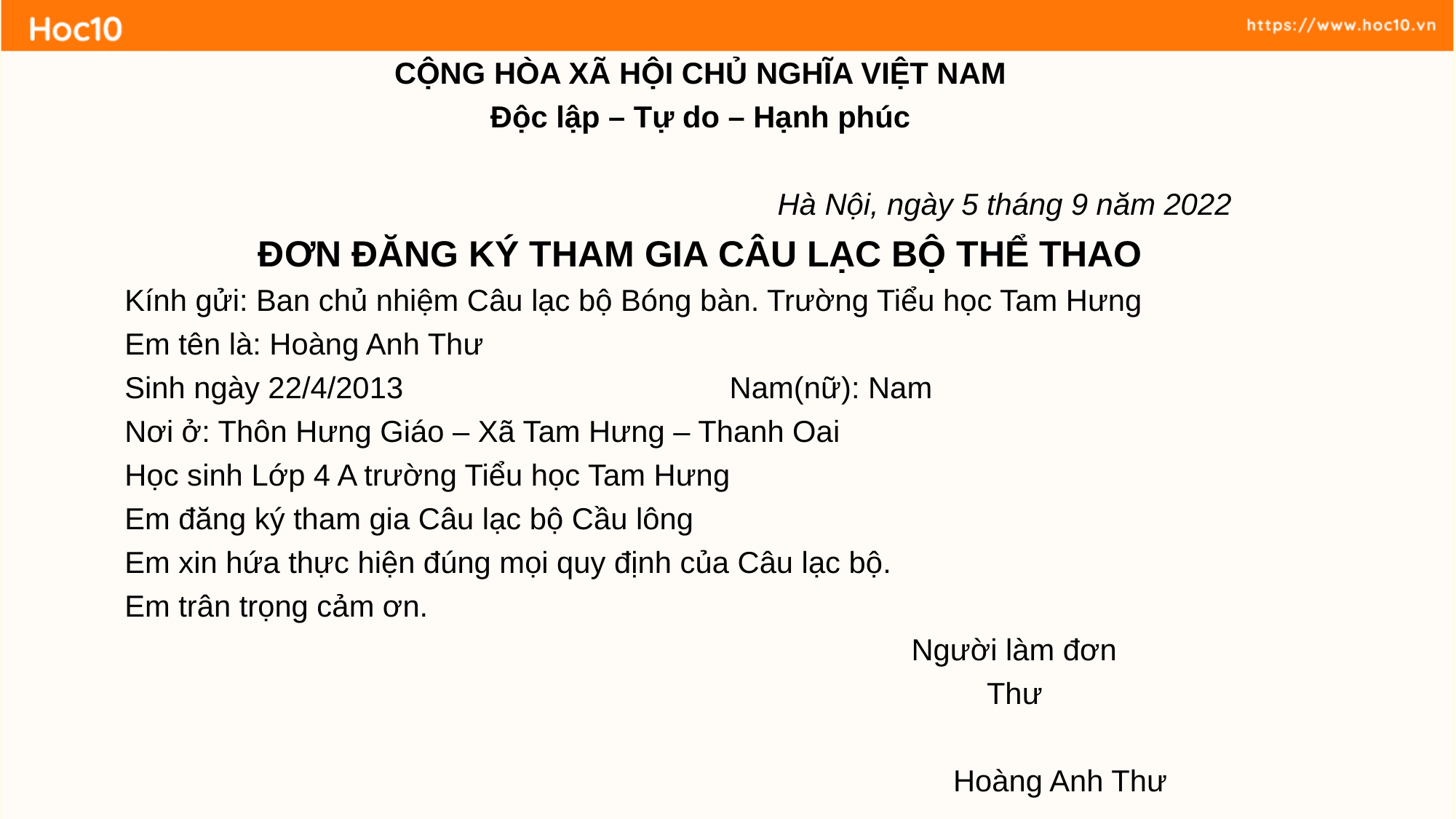

CỘNG HÒA XÃ HỘI CHỦ NGHĨA VIỆT NAM
Độc lập – Tự do – Hạnh phúc

                                                                              Hà Nội, ngày 5 tháng 9 năm 2022
ĐƠN ĐĂNG KÝ THAM GIA CÂU LẠC BỘ THỂ THAO
Kính gửi: Ban chủ nhiệm Câu lạc bộ Bóng bàn. Trường Tiểu học Tam Hưng
Em tên là: Hoàng Anh Thư
Sinh ngày 22/4/2013                                       Nam(nữ): Nam
Nơi ở: Thôn Hưng Giáo – Xã Tam Hưng – Thanh Oai
Học sinh Lớp 4 A trường Tiểu học Tam Hưng
Em đăng ký tham gia Câu lạc bộ Cầu lông
Em xin hứa thực hiện đúng mọi quy định của Câu lạc bộ.
Em trân trọng cảm ơn.
                                                                                              Người làm đơn
                                                                                                       Thư

                                                                                                   Hoàng Anh Thư